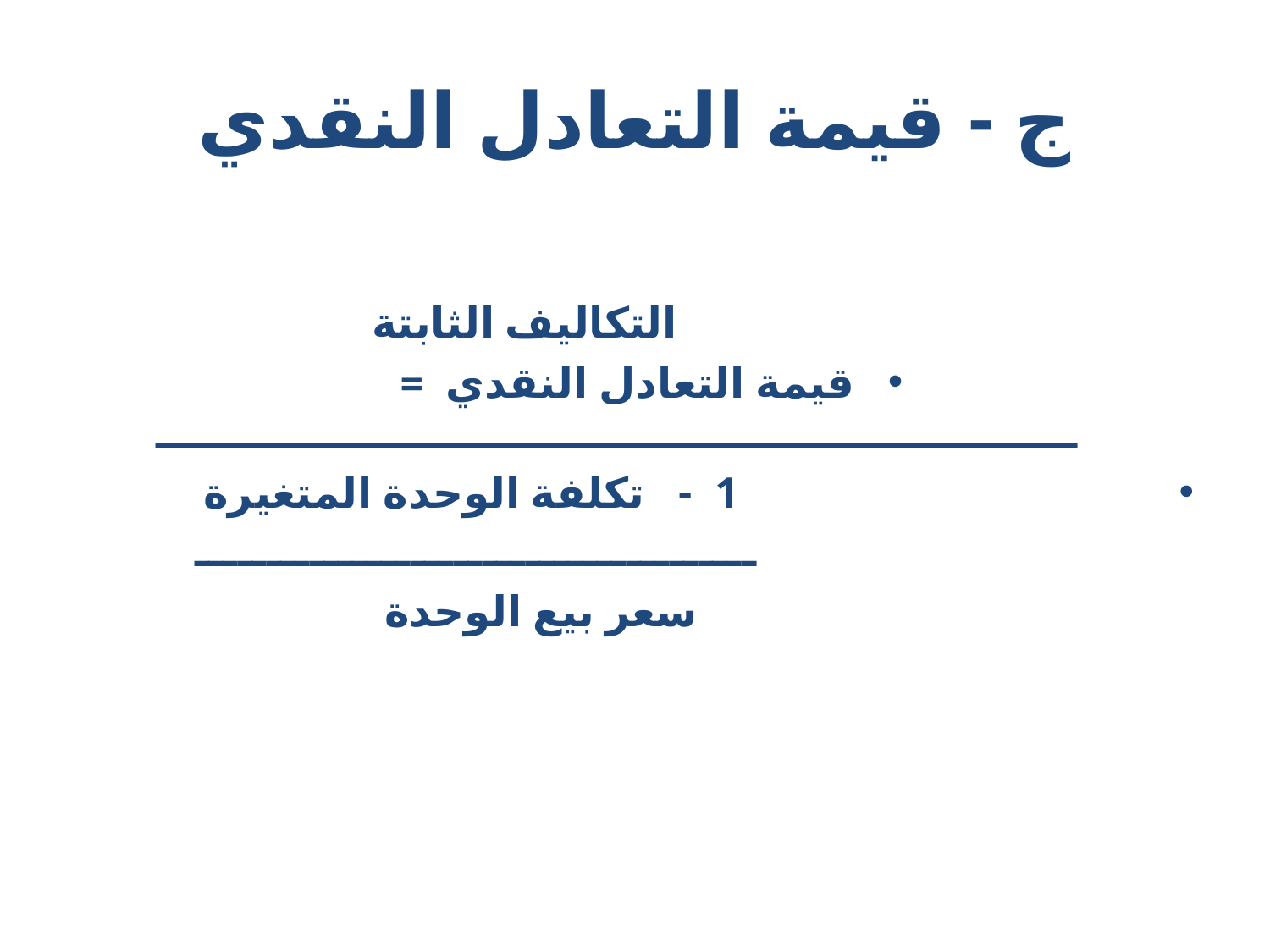

# ج - قيمة التعادل النقدي

                    التكاليف الثابتة
قيمة التعادل النقدي  =    ــــــــــــــــــــــــــــــــــــــــــــــــــــــــــــــــ
                                     1  -   تكلفة الوحدة المتغيرة
                             ـــــــــــــــــــــــــــــــــــــــ
                 سعر بيع الوحدة